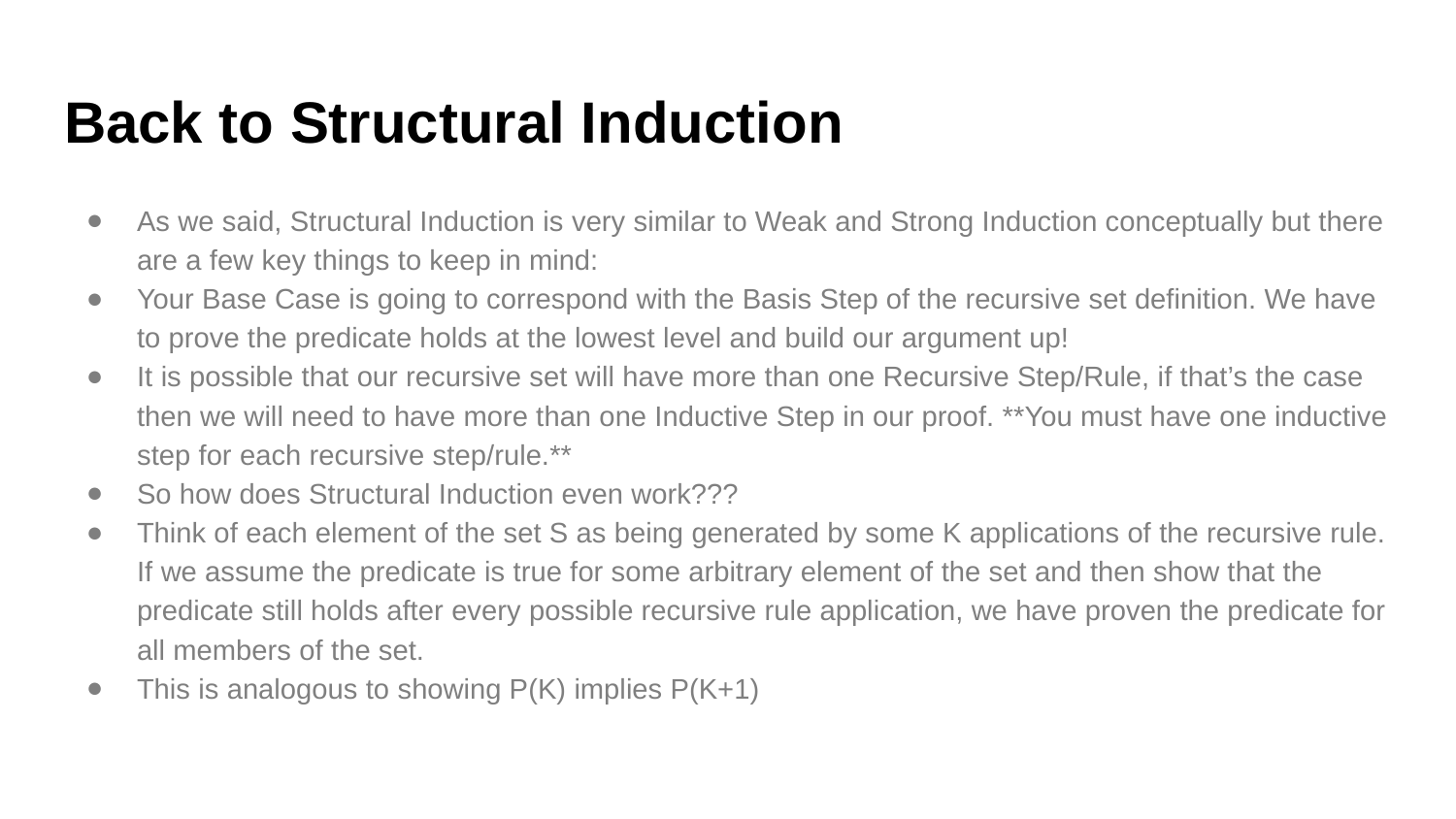

# Back to Structural Induction
As we said, Structural Induction is very similar to Weak and Strong Induction conceptually but there are a few key things to keep in mind:
Your Base Case is going to correspond with the Basis Step of the recursive set definition. We have to prove the predicate holds at the lowest level and build our argument up!
It is possible that our recursive set will have more than one Recursive Step/Rule, if that’s the case then we will need to have more than one Inductive Step in our proof. **You must have one inductive step for each recursive step/rule.**
So how does Structural Induction even work???
Think of each element of the set S as being generated by some K applications of the recursive rule. If we assume the predicate is true for some arbitrary element of the set and then show that the predicate still holds after every possible recursive rule application, we have proven the predicate for all members of the set.
This is analogous to showing P(K) implies P(K+1)